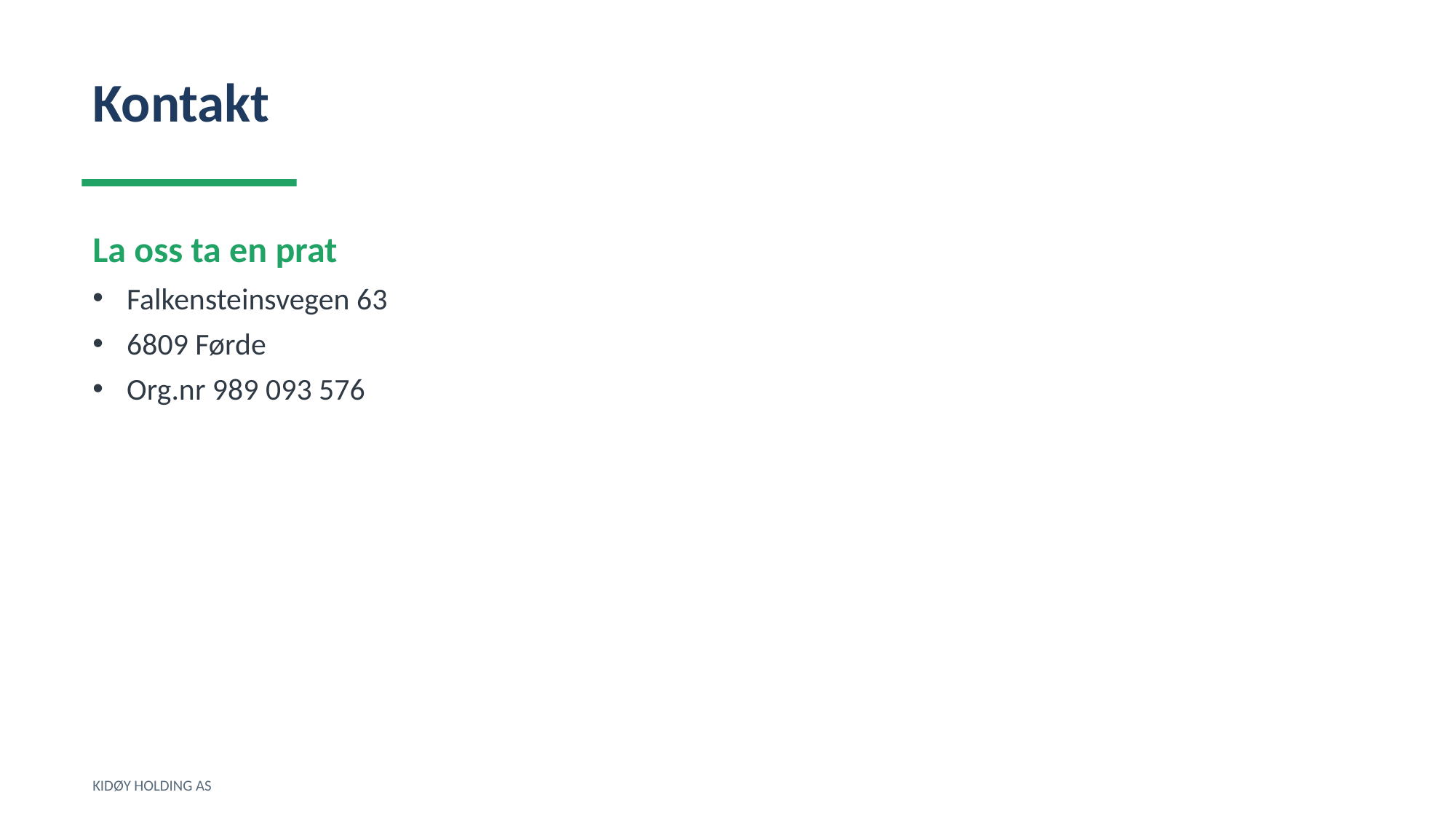

Kontakt

La oss ta en prat
Falkensteinsvegen 63
6809 Førde
Org.nr 989 093 576
KIDØY HOLDING AS